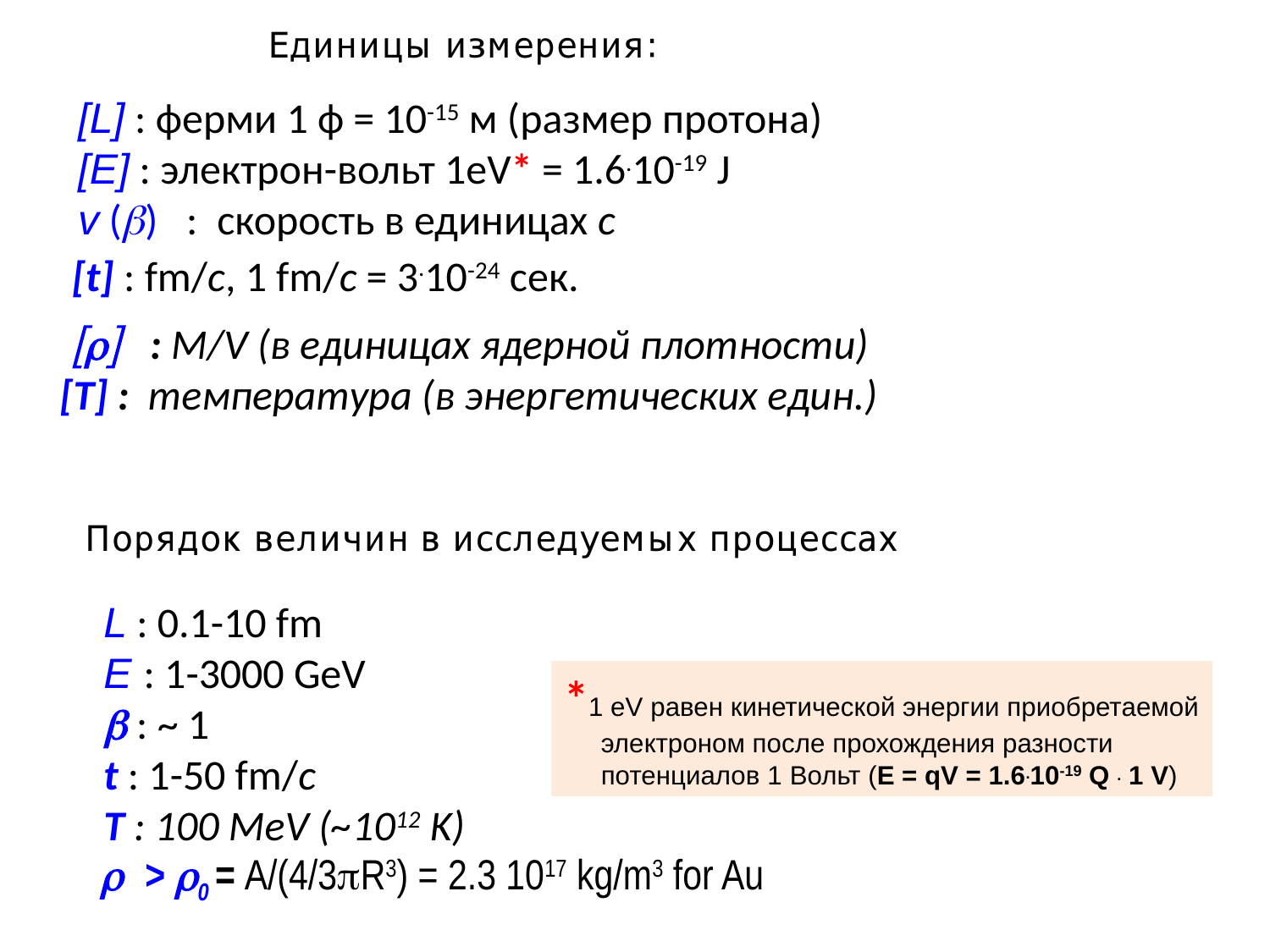

Единицы измерения:
[L] : ферми 1 ф = 10-15 м (размер протона)
[E] : электрон-вольт 1eV* = 1.6.10-19 J
v (β)   :  скорость в единицах с
[t] : fm/c, 1 fm/c = 3.10-24 сек.
  [ρ]  : M/V (в единицах ядерной плотности)
  [T] :  температура (в энергетических един.)
Порядок величин в исследуемых процессах
L : 0.1-10 fm
E : 1-3000 GeV
β : ~ 1
t : 1-50 fm/c
T : 100 MeV (~1012 K)
*1 eV равен кинетической энергии приобретаемой
     электроном после прохождения разности
     потенциалов 1 Вольт (E = qV = 1.6.10-19 Q . 1 V)
ρ > ρ0 = A/(4/3πR3) = 2.3 1017 kg/m3 for Au